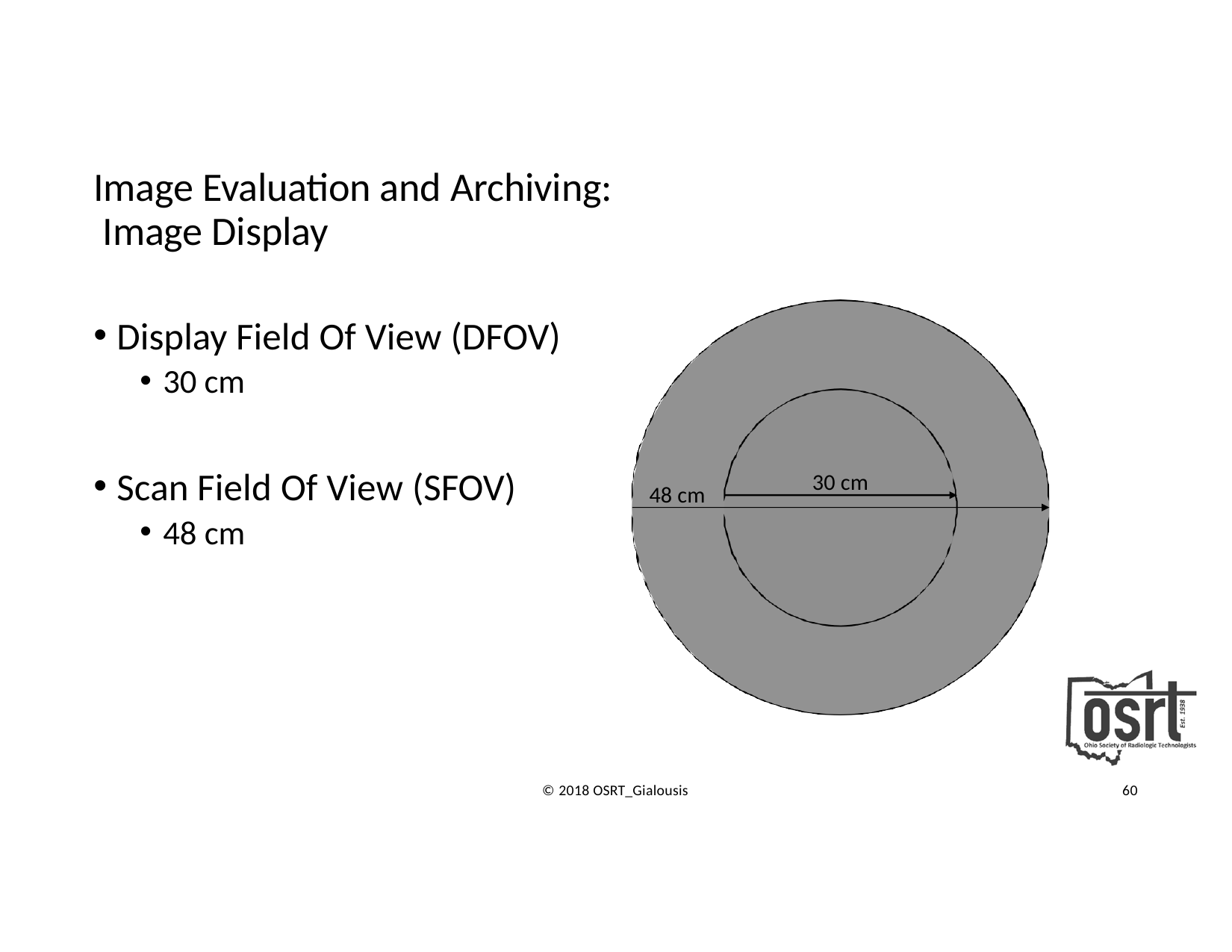

# Image Evaluation and Archiving:  Image Display

Display Field Of View (DFOV)
30 cm
Scan Field Of View (SFOV)
48 cm
30 cm
48 cm

© 2018 OSRT_Gialousis
60